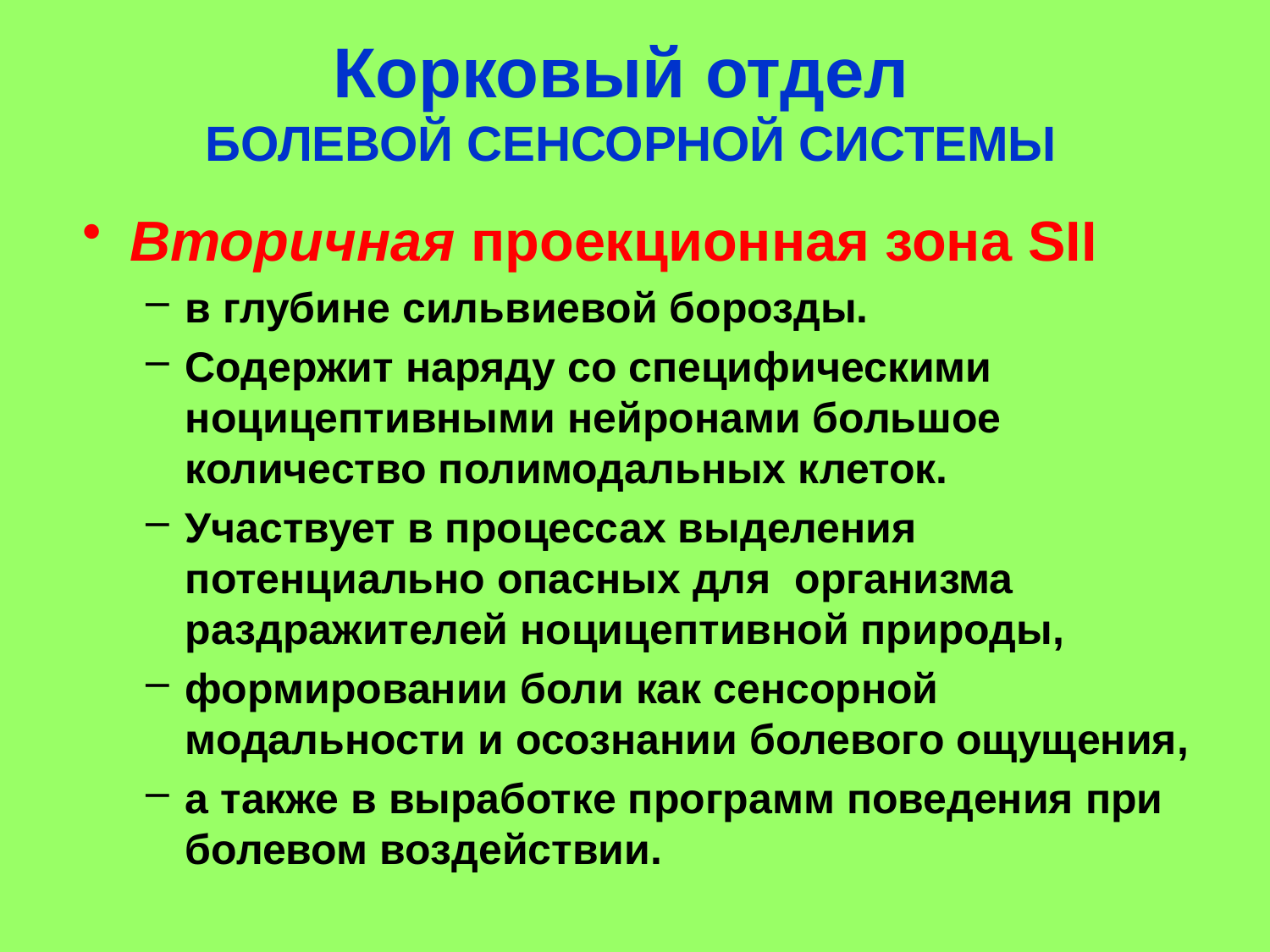

# Корковый отдел БОЛЕВОЙ СЕНСОРНОЙ СИСТЕМЫ
Вторичная проекционная зона SII
в глубине сильвиевой борозды.
Содержит наряду со специфическими ноцицептивными нейронами большое количество полимодальных клеток.
Участвует в процессах выделения потенциально опасных для  организма раздражителей ноцицептивной природы,
формировании боли как сенсорной модальности и осознании болевого ощущения,
а также в выработке программ поведения при болевом воздействии.